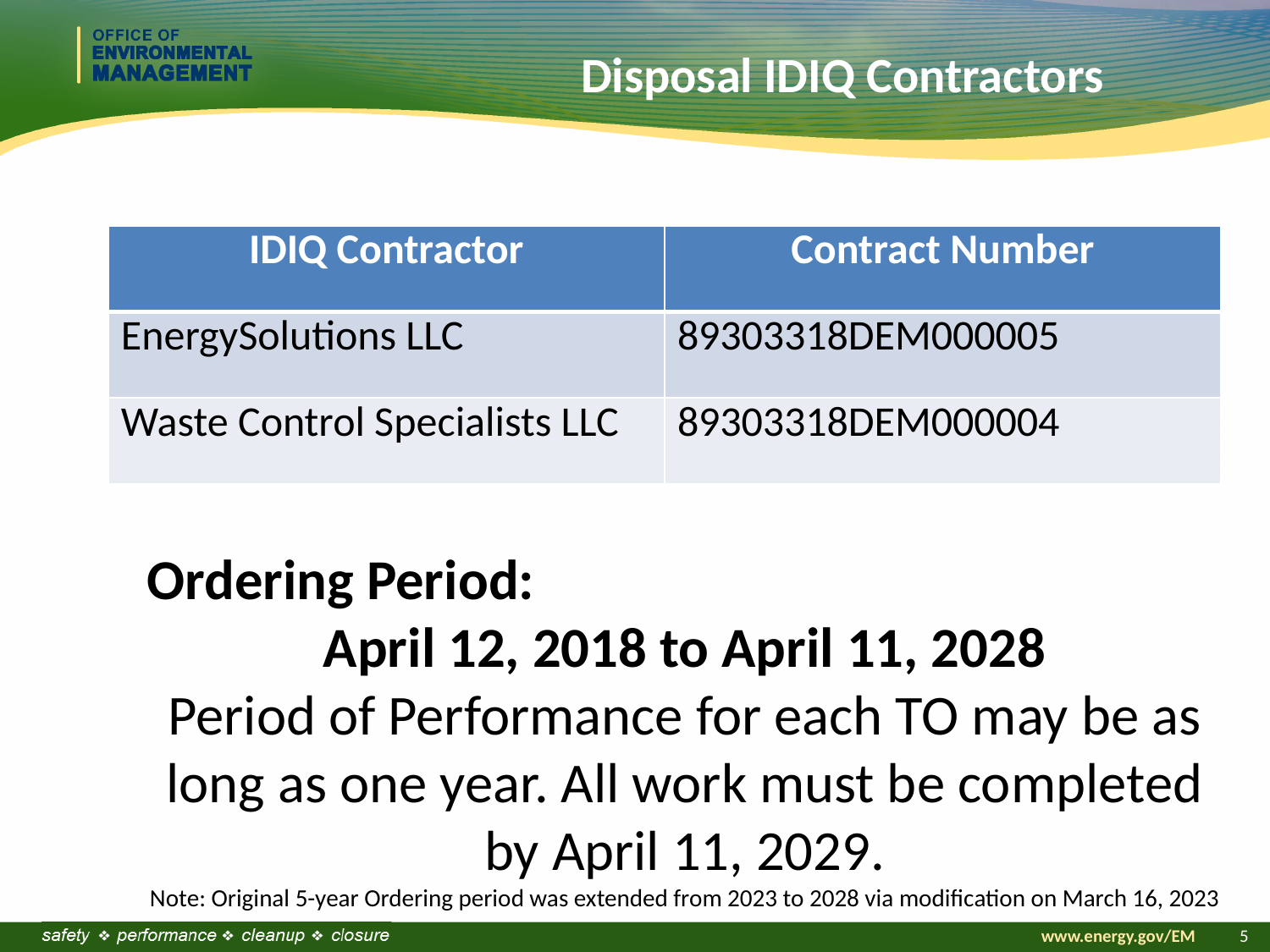

# Disposal IDIQ Contractors
| IDIQ Contractor | Contract Number |
| --- | --- |
| EnergySolutions LLC | 89303318DEM000005 |
| Waste Control Specialists LLC | 89303318DEM000004 |
Ordering Period:
April 12, 2018 to April 11, 2028
Period of Performance for each TO may be as long as one year. All work must be completed by April 11, 2029.
Note: Original 5-year Ordering period was extended from 2023 to 2028 via modification on March 16, 2023